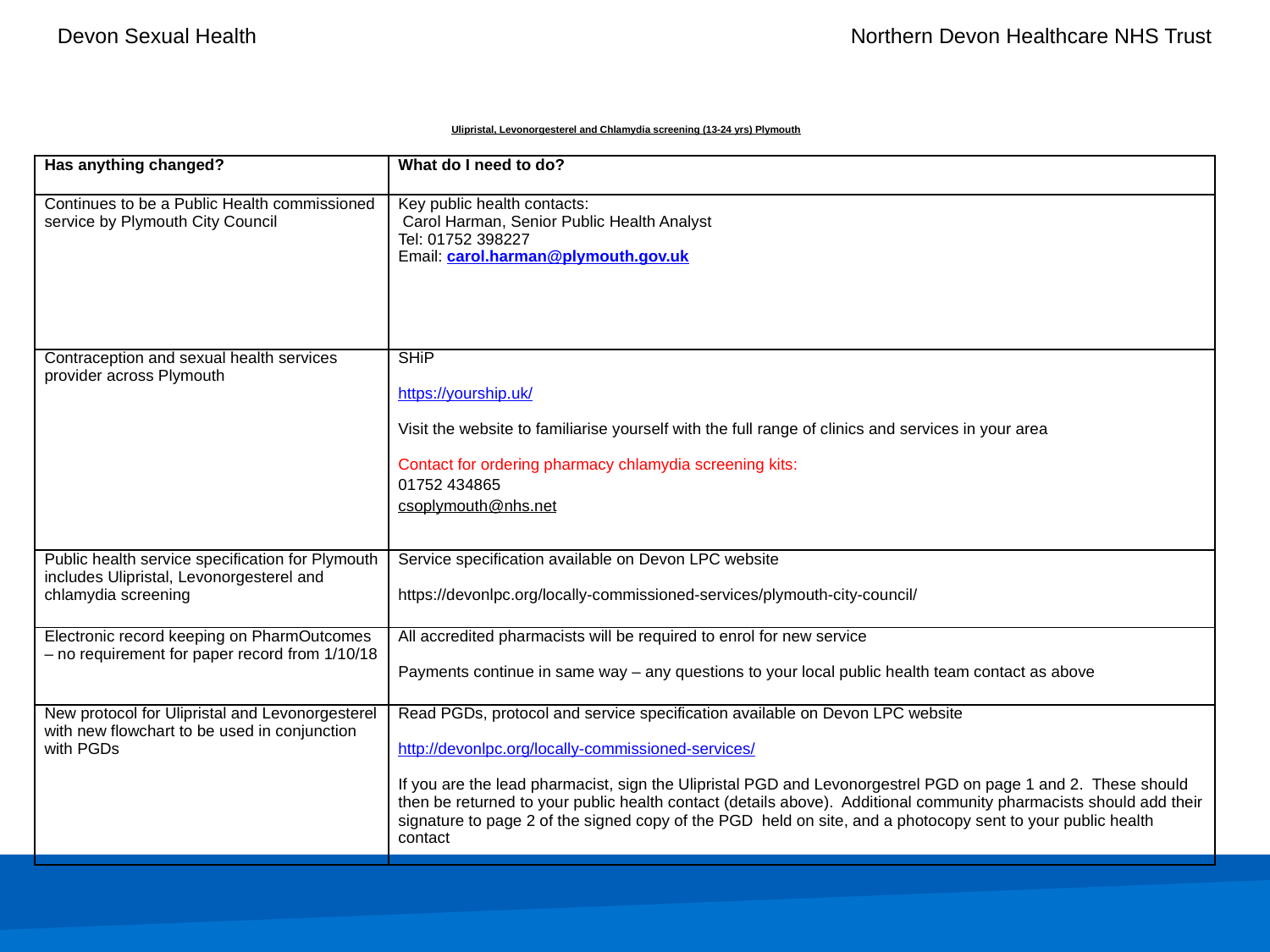

# Ulipristal, Levonorgesterel and Chlamydia screening (13-24 yrs) Plymouth
| Has anything changed? | What do I need to do? |
| --- | --- |
| Continues to be a Public Health commissioned service by Plymouth City Council | Key public health contacts:  Carol Harman, Senior Public Health Analyst Tel: 01752 398227 Email: carol.harman@plymouth.gov.uk |
| Contraception and sexual health services provider across Plymouth | SHiP https://yourship.uk/   Visit the website to familiarise yourself with the full range of clinics and services in your area   Contact for ordering pharmacy chlamydia screening kits: 01752 434865 csoplymouth@nhs.net |
| Public health service specification for Plymouth includes Ulipristal, Levonorgesterel and chlamydia screening | Service specification available on Devon LPC website   https://devonlpc.org/locally-commissioned-services/plymouth-city-council/ |
| Electronic record keeping on PharmOutcomes – no requirement for paper record from 1/10/18 | All accredited pharmacists will be required to enrol for new service   Payments continue in same way – any questions to your local public health team contact as above |
| New protocol for Ulipristal and Levonorgesterel with new flowchart to be used in conjunction with PGDs | Read PGDs, protocol and service specification available on Devon LPC website   http://devonlpc.org/locally-commissioned-services/   If you are the lead pharmacist, sign the Ulipristal PGD and Levonorgestrel PGD on page 1 and 2. These should then be returned to your public health contact (details above). Additional community pharmacists should add their signature to page 2 of the signed copy of the PGD held on site, and a photocopy sent to your public health contact |